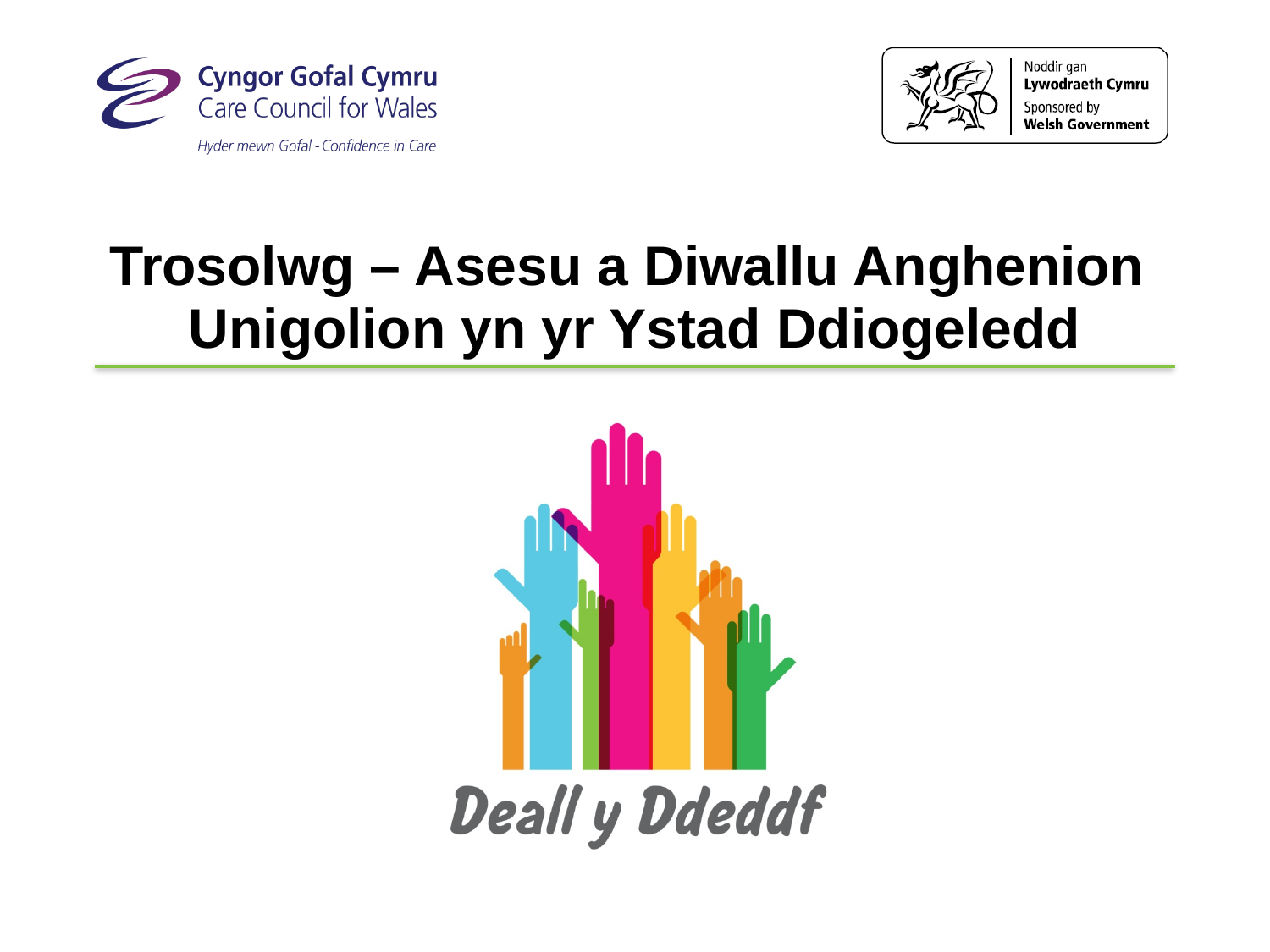

# Trosolwg – Asesu a Diwallu Anghenion  Unigolion yn yr Ystad Ddiogeledd